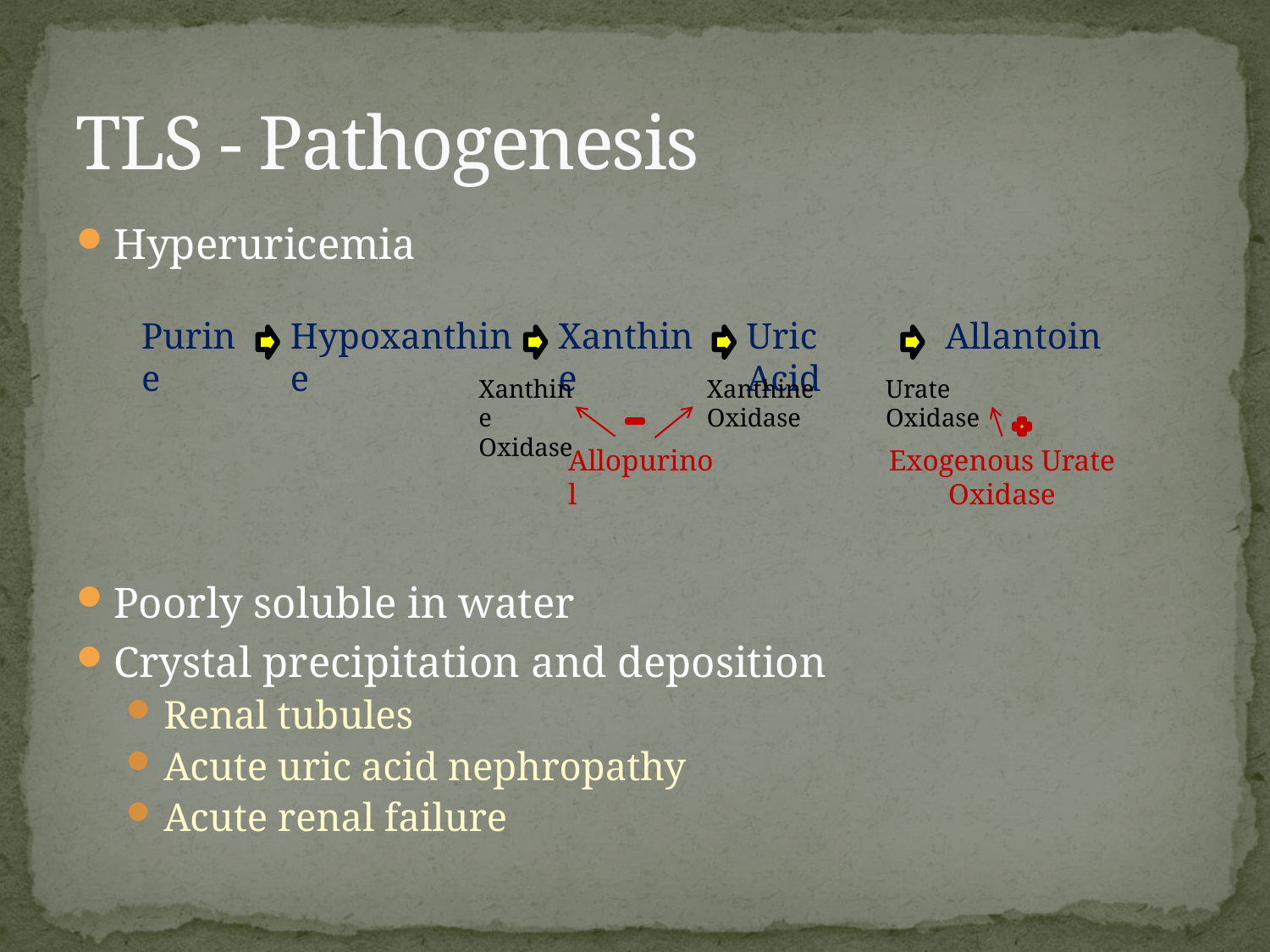

# TLS - Pathogenesis
Hyperuricemia

Poorly soluble in water
Crystal precipitation and deposition
Renal tubules
Acute uric acid nephropathy
Acute renal failure
Purine
Hypoxanthine
Xanthine
Uric Acid
Allantoin

Xanthine Oxidase
Xanthine Oxidase
Urate Oxidase

Allopurinol
Exogenous Urate Oxidase